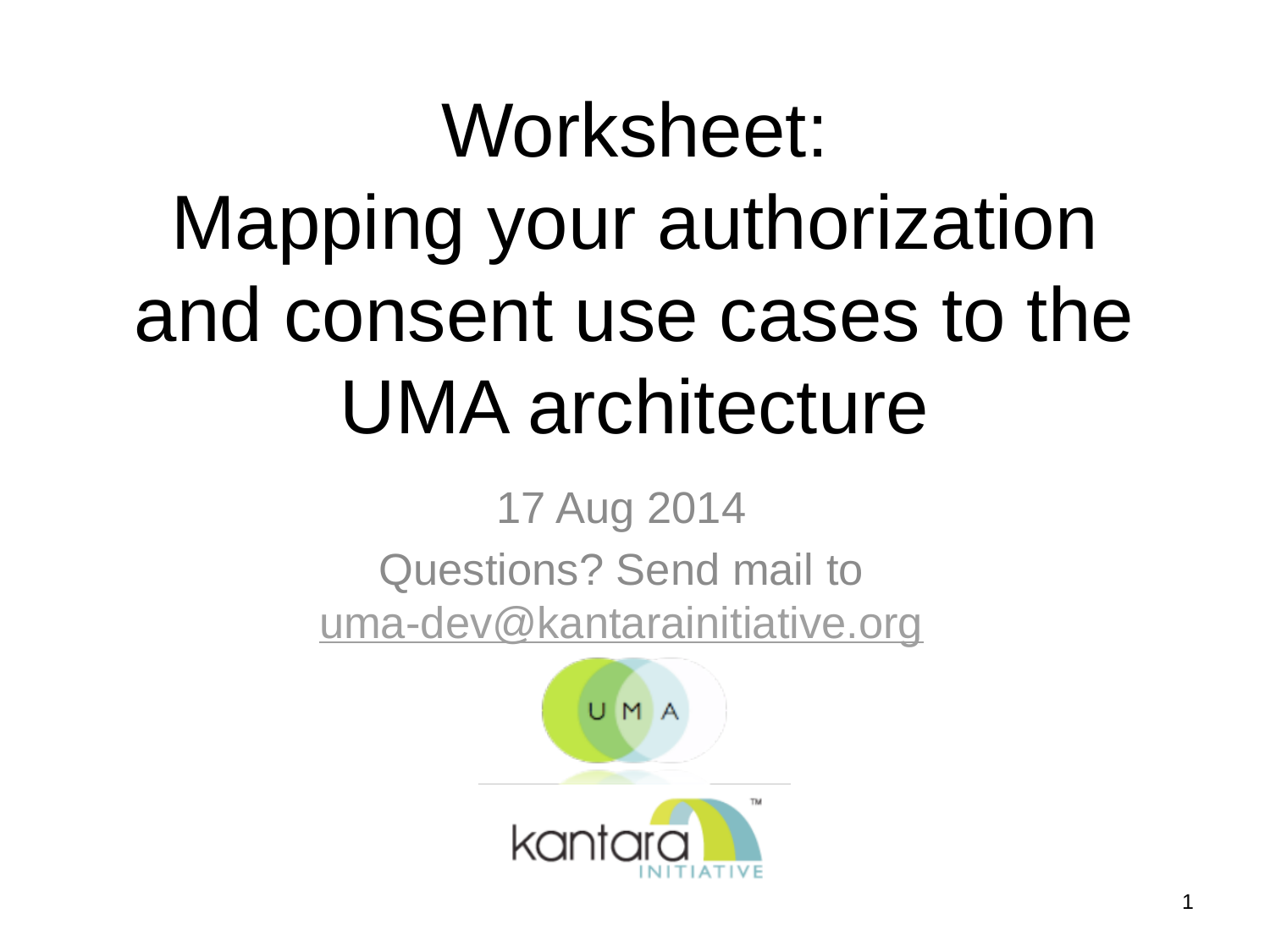

# Worksheet: Mapping your authorization and consent use cases to the UMA architecture
17 Aug 2014
Questions? Send mail to
uma-dev@kantarainitiative.org
1